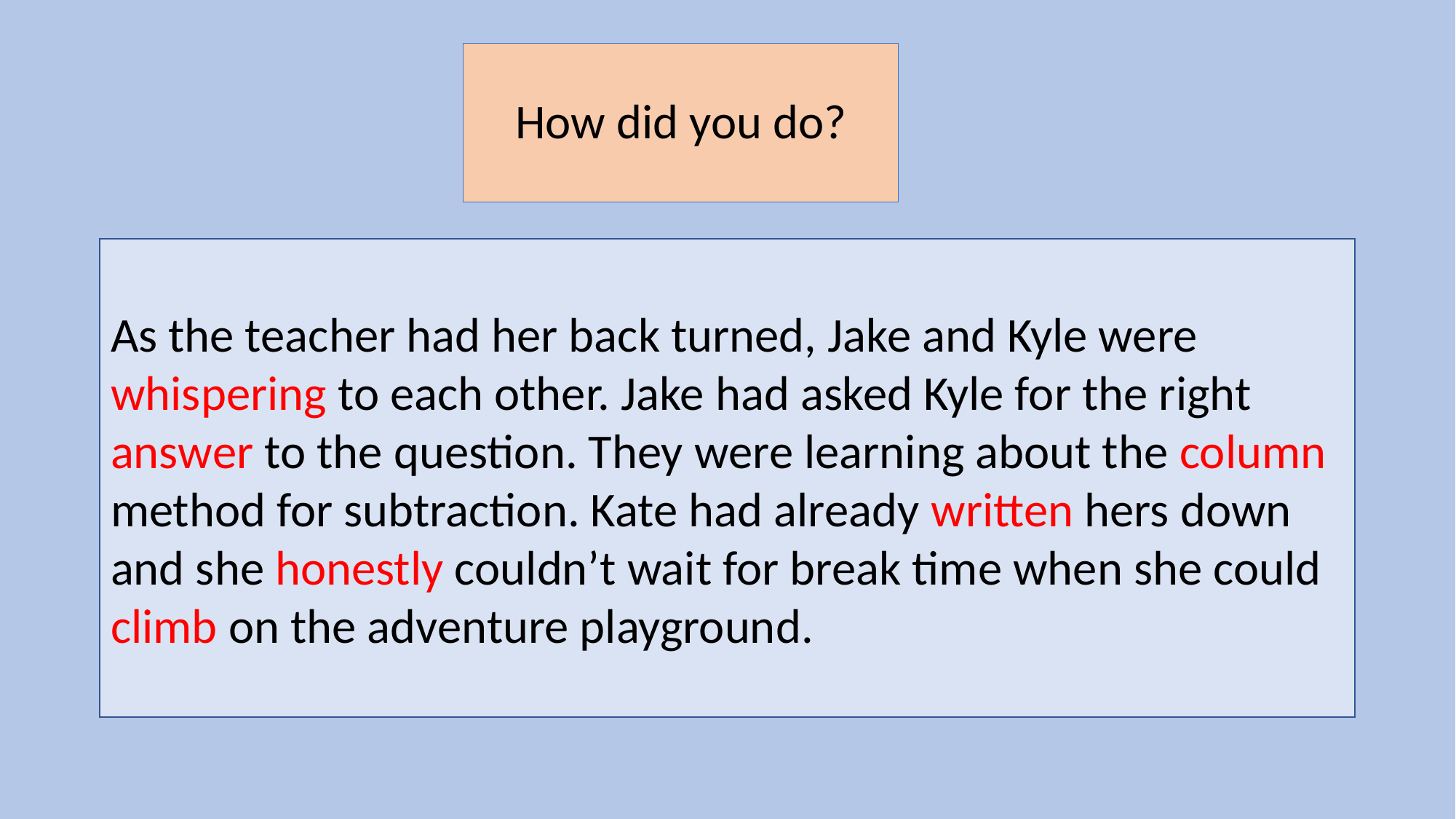

# How did you do?
As the teacher had her back turned, Jake and Kyle were whispering to each other. Jake had asked Kyle for the right answer to the question. They were learning about the column method for subtraction. Kate had already written hers down and she honestly couldn’t wait for break time when she could climb on the adventure playground.